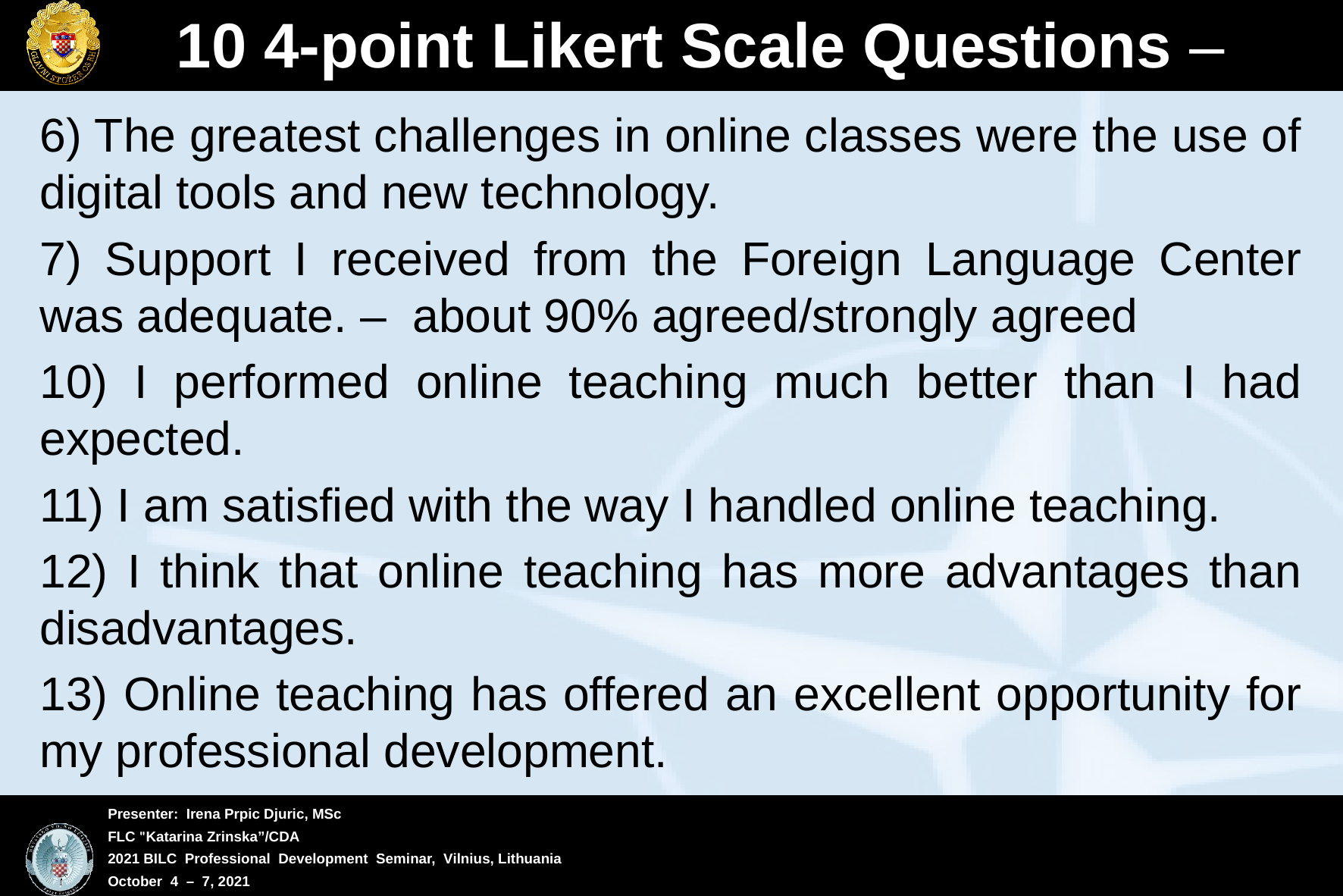

# 10 4-point Likert Scale Questions –
6) The greatest challenges in online classes were the use of digital tools and new technology.
7) Support I received from the Foreign Language Center was adequate. –  about 90% agreed/strongly agreed
10) I performed online teaching much better than I had expected.
11) I am satisfied with the way I handled online teaching.
12) I think that online teaching has more advantages than disadvantages.
13) Online teaching has offered an excellent opportunity for my professional development.